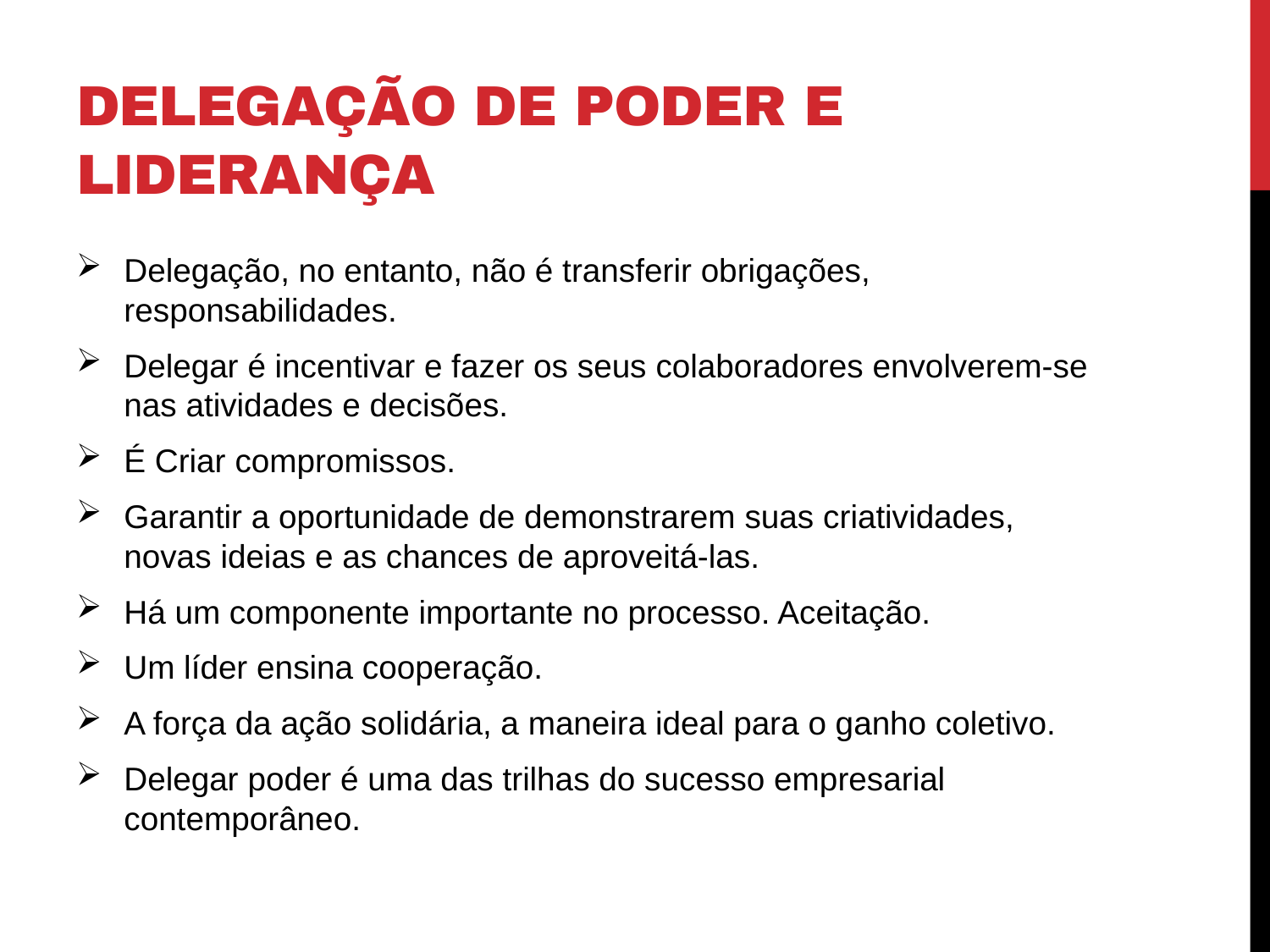

# Delegação de poder e liderança
Delegação, no entanto, não é transferir obrigações, responsabilidades.
Delegar é incentivar e fazer os seus colaboradores envolverem-se nas atividades e decisões.
É Criar compromissos.
Garantir a oportunidade de demonstrarem suas criatividades, novas ideias e as chances de aproveitá-las.
Há um componente importante no processo. Aceitação.
Um líder ensina cooperação.
A força da ação solidária, a maneira ideal para o ganho coletivo.
Delegar poder é uma das trilhas do sucesso empresarial contemporâneo.